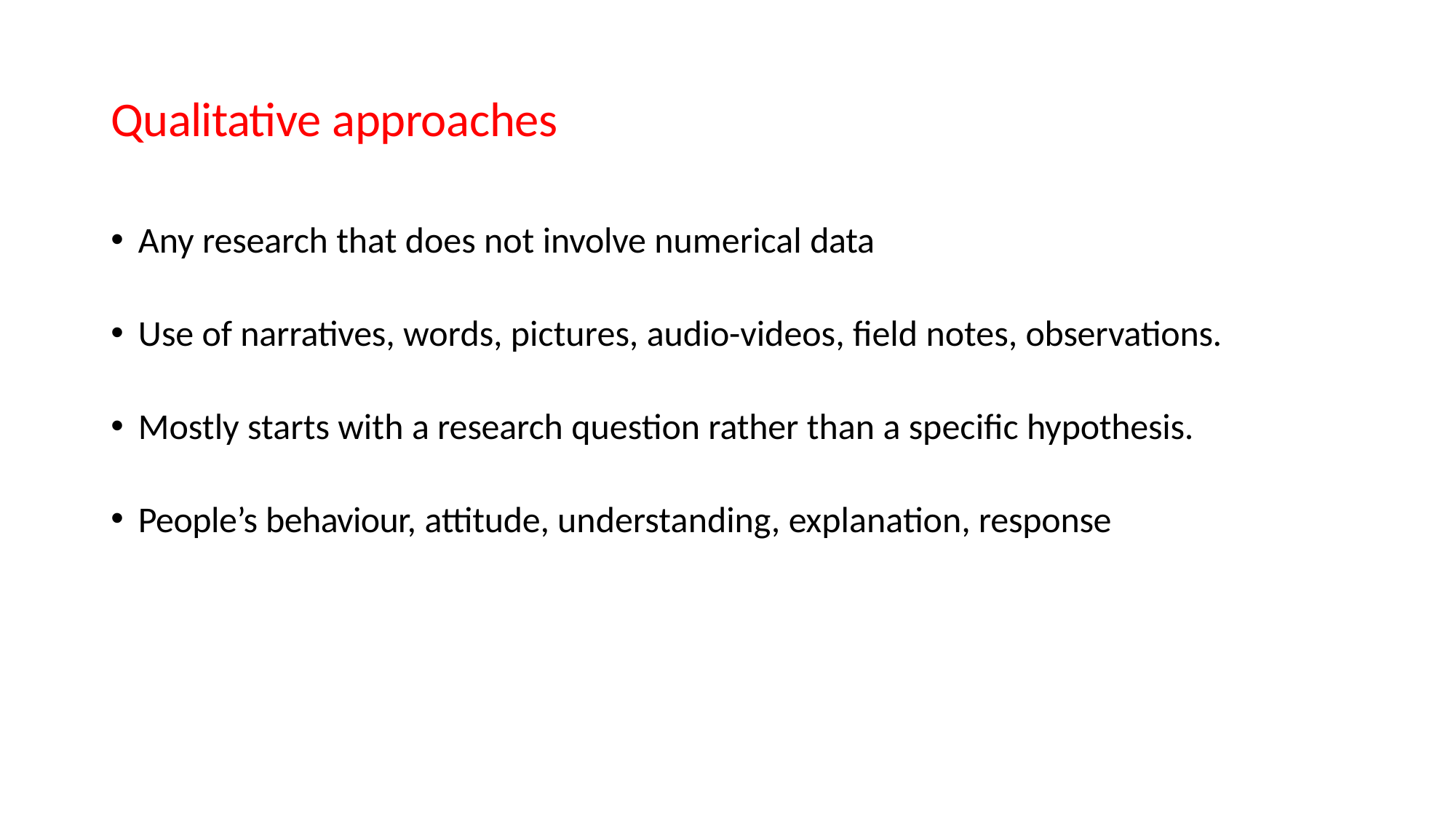

# Qualitative approaches
Any research that does not involve numerical data

Use of narratives, words, pictures, audio-videos, field notes, observations.

Mostly starts with a research question rather than a specific hypothesis.

People’s behaviour, attitude, understanding, explanation, response